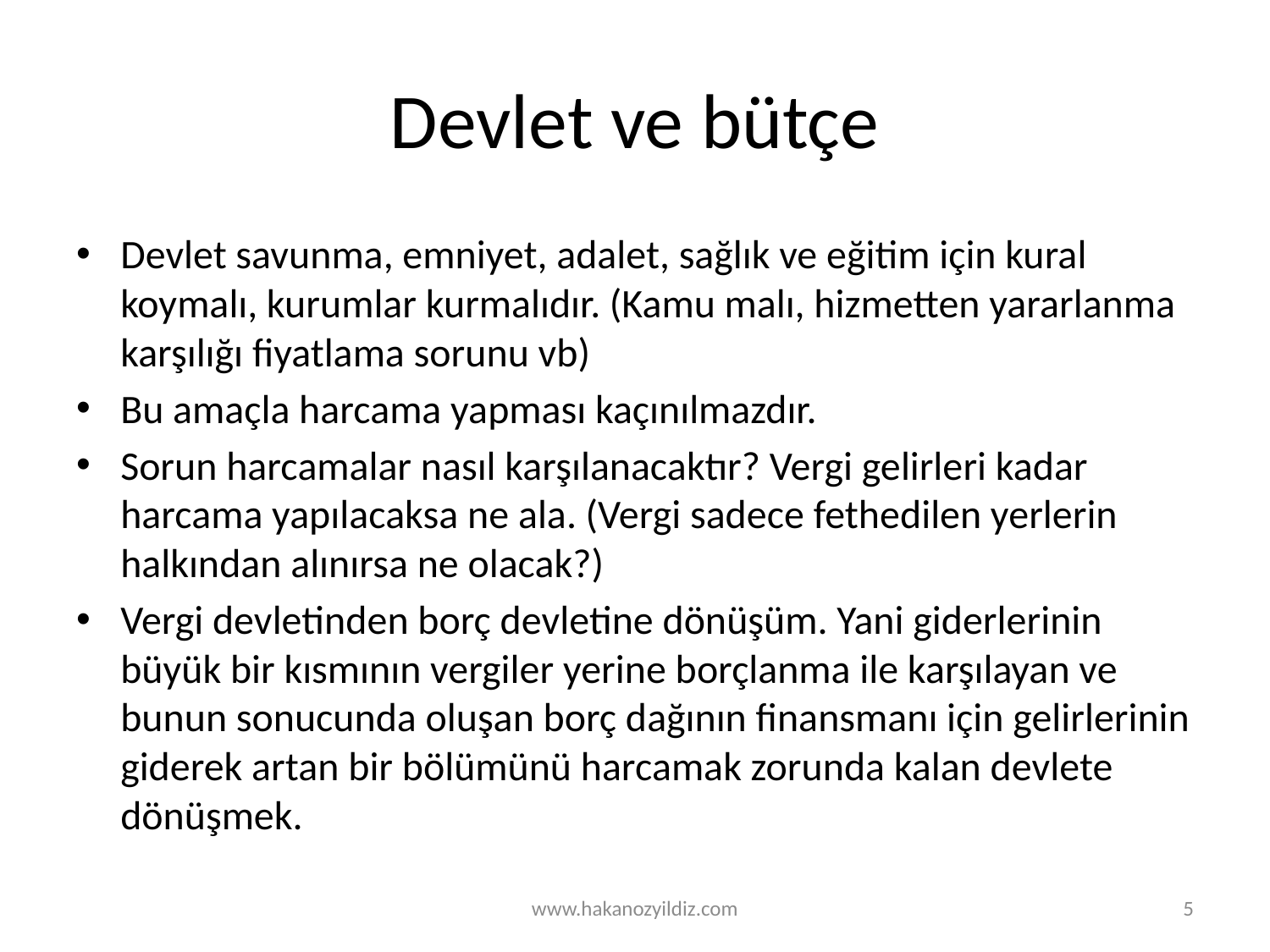

# Devlet ve bütçe
Devlet savunma, emniyet, adalet, sağlık ve eğitim için kural koymalı, kurumlar kurmalıdır. (Kamu malı, hizmetten yararlanma karşılığı fiyatlama sorunu vb)
Bu amaçla harcama yapması kaçınılmazdır.
Sorun harcamalar nasıl karşılanacaktır? Vergi gelirleri kadar harcama yapılacaksa ne ala. (Vergi sadece fethedilen yerlerin halkından alınırsa ne olacak?)
Vergi devletinden borç devletine dönüşüm. Yani giderlerinin büyük bir kısmının vergiler yerine borçlanma ile karşılayan ve bunun sonucunda oluşan borç dağının finansmanı için gelirlerinin giderek artan bir bölümünü harcamak zorunda kalan devlete dönüşmek.

www.hakanozyildiz.com
5